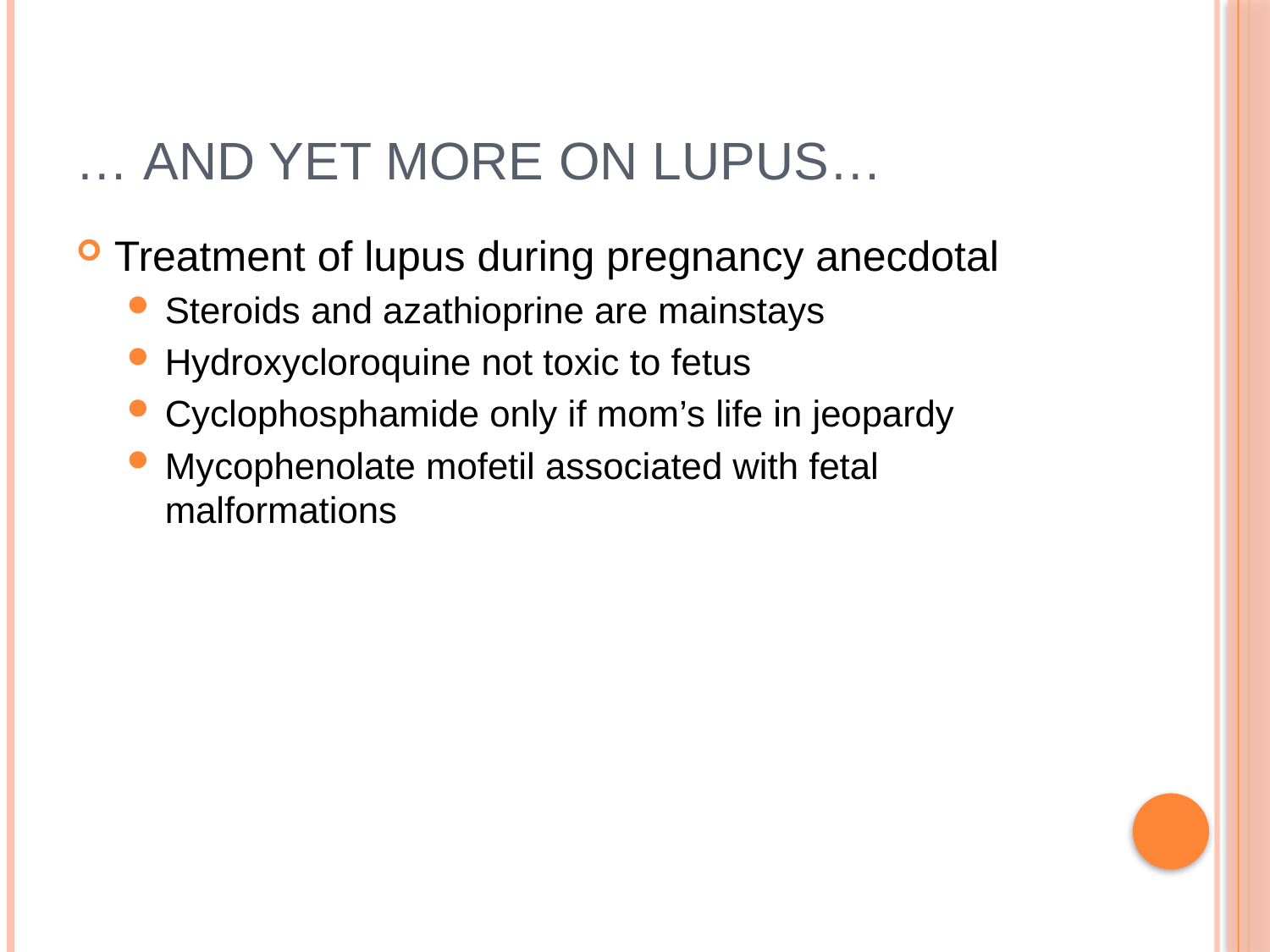

# … and yet more on lupus…
Treatment of lupus during pregnancy anecdotal
Steroids and azathioprine are mainstays
Hydroxycloroquine not toxic to fetus
Cyclophosphamide only if mom’s life in jeopardy
Mycophenolate mofetil associated with fetal malformations